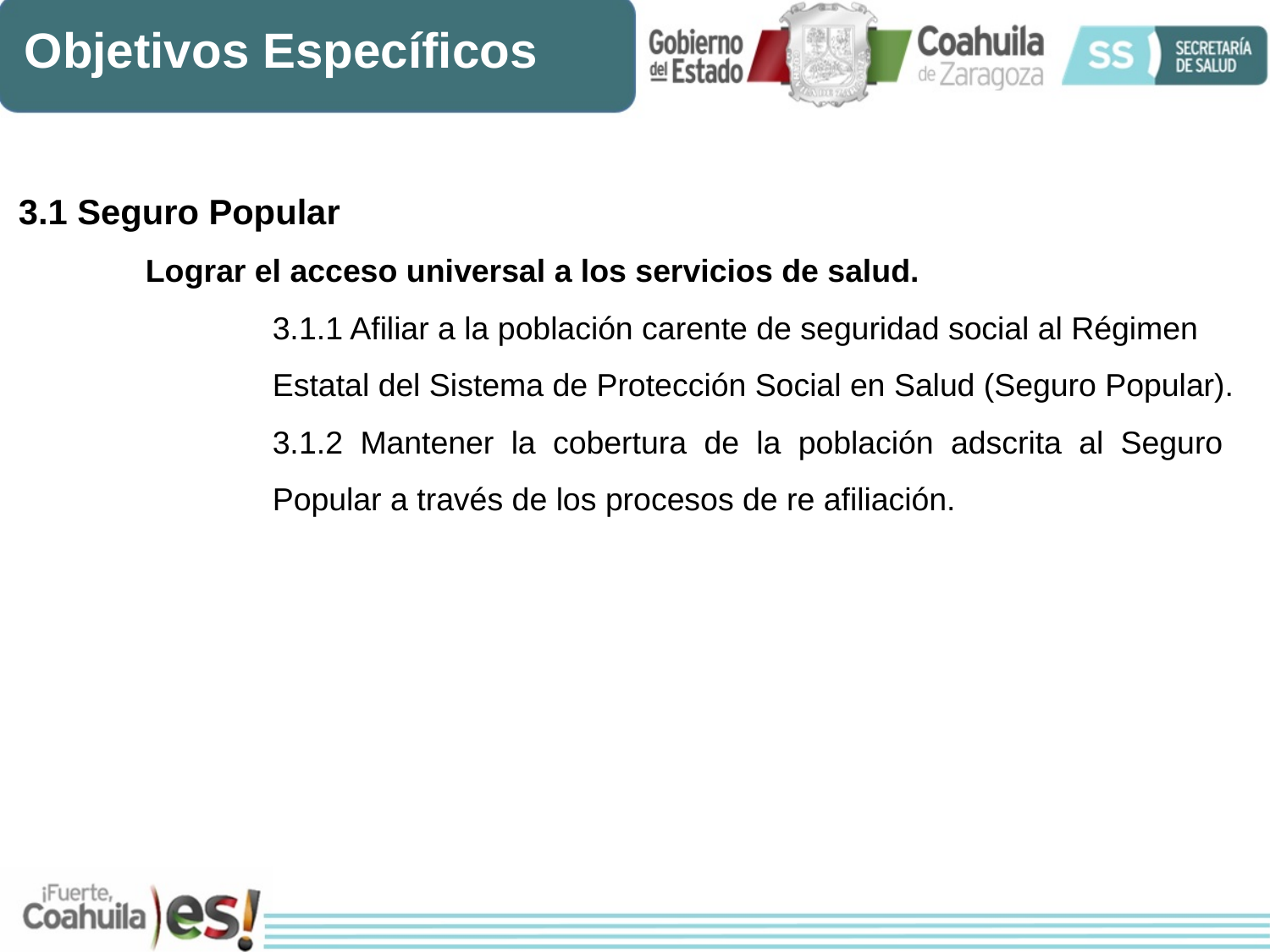

Objetivos Específicos
3.1 Seguro Popular
	Lograr el acceso universal a los servicios de salud.
		3.1.1 Afiliar a la población carente de seguridad social al Régimen
		Estatal del Sistema de Protección Social en Salud (Seguro Popular).
		3.1.2 Mantener la cobertura de la población adscrita al Seguro 			Popular a través de los procesos de re afiliación.